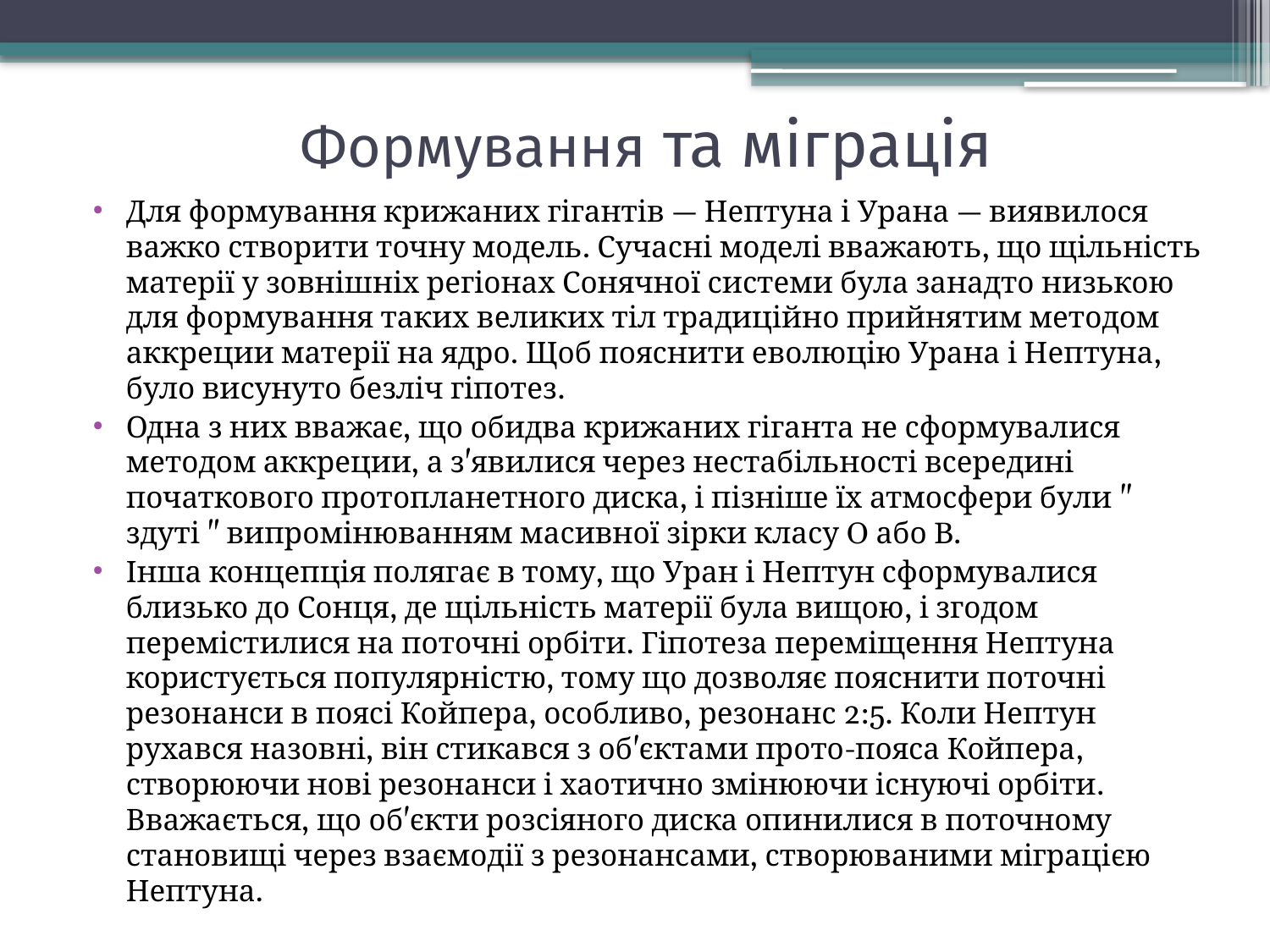

# Формування та міграція
Для формування крижаних гігантів — Нептуна і Урана — виявилося важко створити точну модель. Сучасні моделі вважають, що щільність матерії у зовнішніх регіонах Сонячної системи була занадто низькою для формування таких великих тіл традиційно прийнятим методом аккреции матерії на ядро. Щоб пояснити еволюцію Урана і Нептуна, було висунуто безліч гіпотез.
Одна з них вважає, що обидва крижаних гіганта не сформувалися методом аккреции, а з'явилися через нестабільності всередині початкового протопланетного диска, і пізніше їх атмосфери були " здуті " випромінюванням масивної зірки класу O або B.
Інша концепція полягає в тому, що Уран і Нептун сформувалися близько до Сонця, де щільність матерії була вищою, і згодом перемістилися на поточні орбіти. Гіпотеза переміщення Нептуна користується популярністю, тому що дозволяє пояснити поточні резонанси в поясі Койпера, особливо, резонанс 2:5. Коли Нептун рухався назовні, він стикався з об'єктами прото-пояса Койпера, створюючи нові резонанси і хаотично змінюючи існуючі орбіти. Вважається, що об'єкти розсіяного диска опинилися в поточному становищі через взаємодії з резонансами, створюваними міграцією Нептуна.